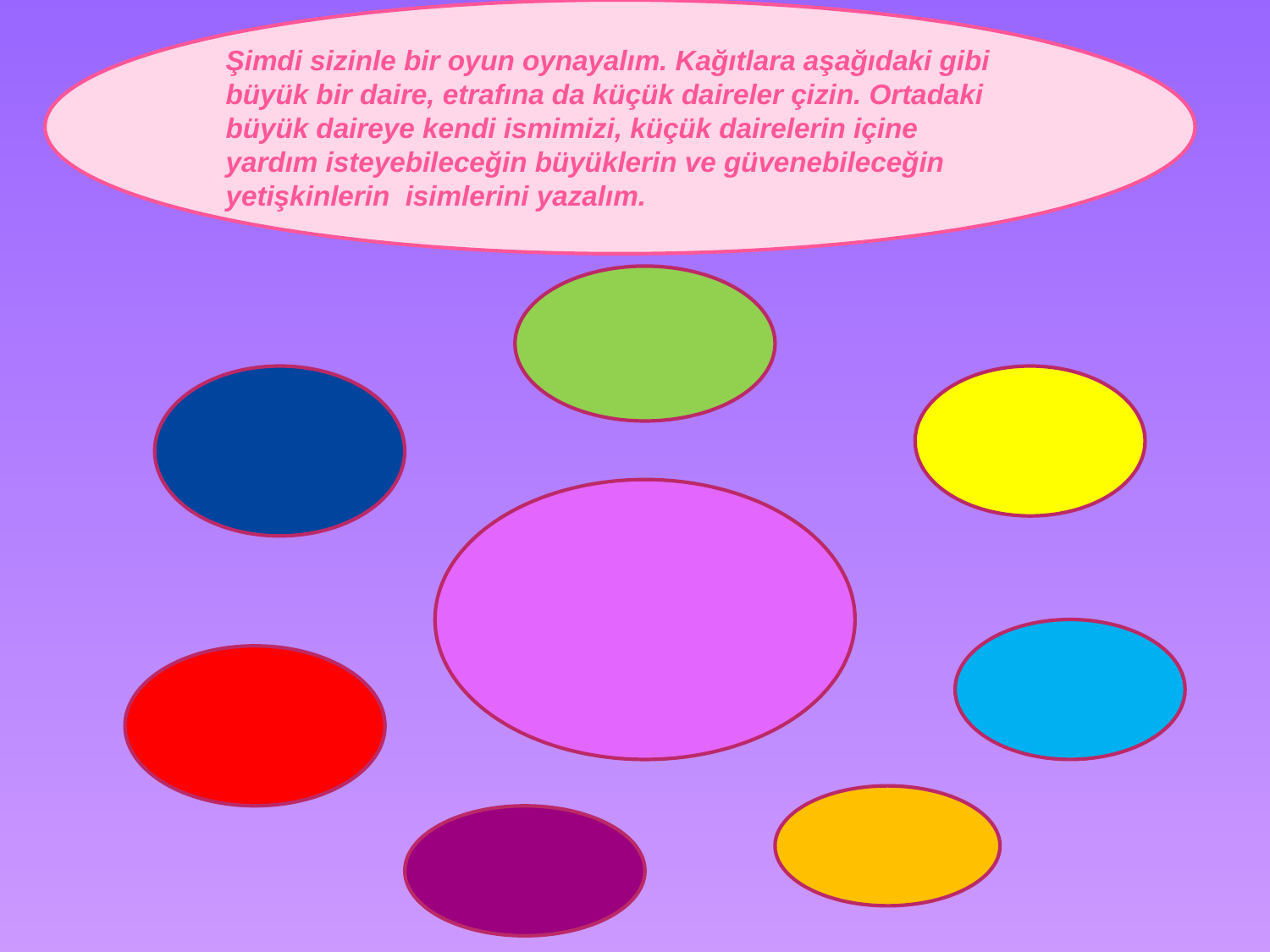

Şimdi sizinle bir oyun oynayalım. Kağıtlara aşağıdaki gibi büyük bir daire, etrafına da küçük daireler çizin. Ortadaki büyük daireye kendi ismimizi, küçük dairelerin içine  yardım isteyebileceğin büyüklerin ve güvenebileceğin yetişkinlerin  isimlerini yazalım.

#